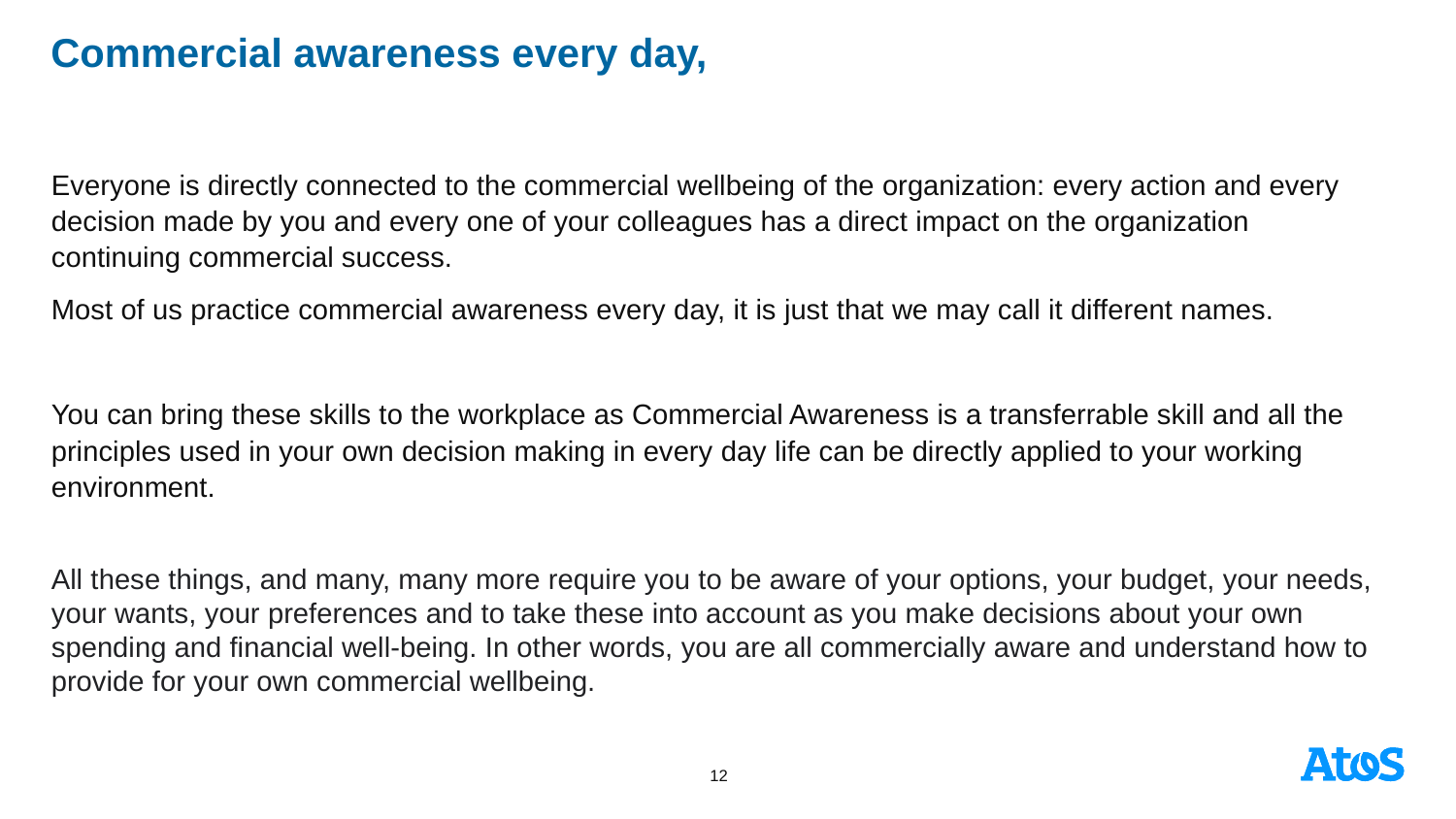

# Commercial awareness every day,
Everyone is directly connected to the commercial wellbeing of the organization: every action and every decision made by you and every one of your colleagues has a direct impact on the organization continuing commercial success.
Most of us practice commercial awareness every day, it is just that we may call it different names.

You can bring these skills to the workplace as Commercial Awareness is a transferrable skill and all the principles used in your own decision making in every day life can be directly applied to your working environment.

All these things, and many, many more require you to be aware of your options, your budget, your needs, your wants, your preferences and to take these into account as you make decisions about your own spending and financial well-being. In other words, you are all commercially aware and understand how to provide for your own commercial wellbeing.